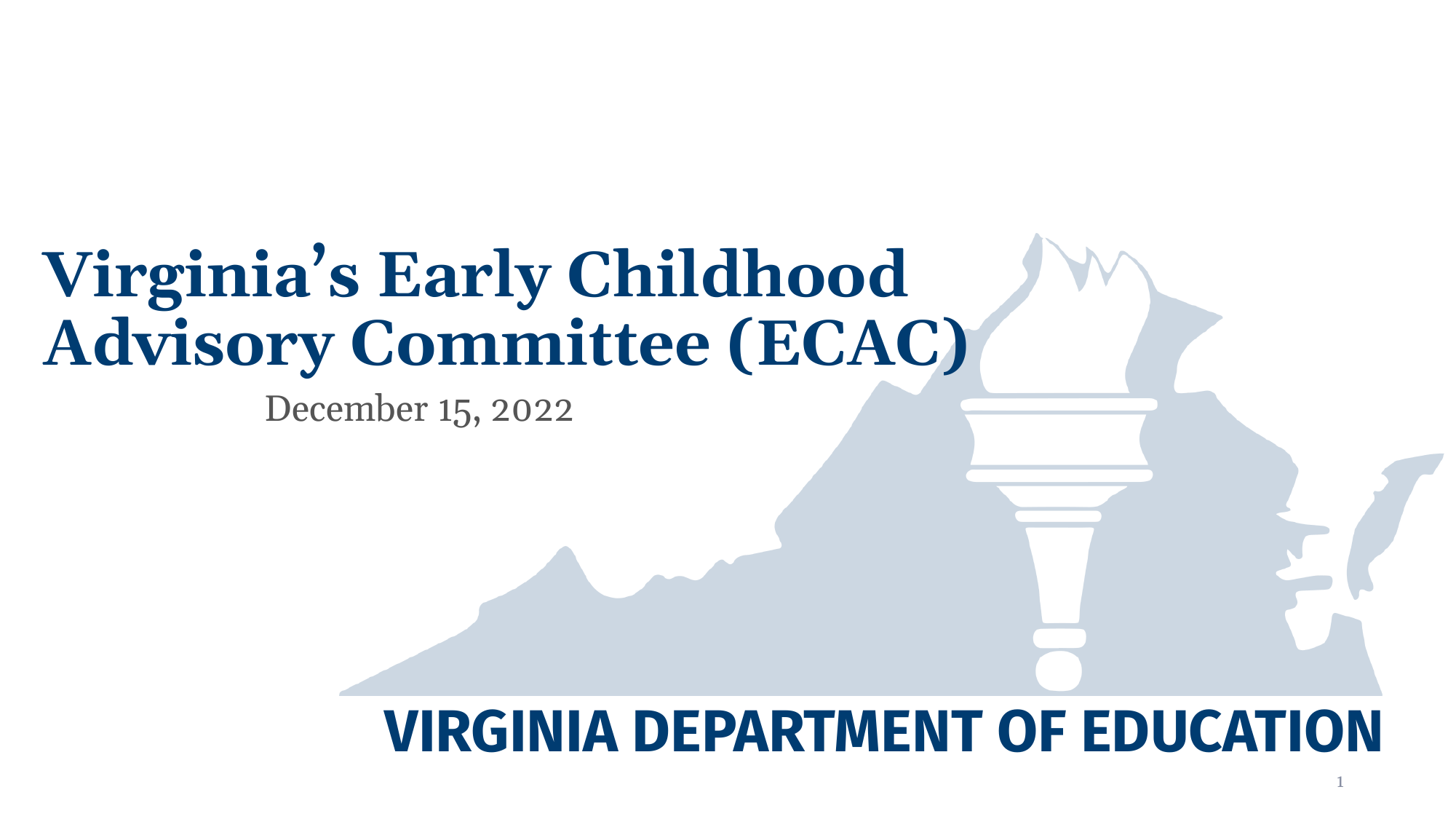

# Virginia’s Early Childhood Advisory Committee (ECAC)
December 15, 2022
1